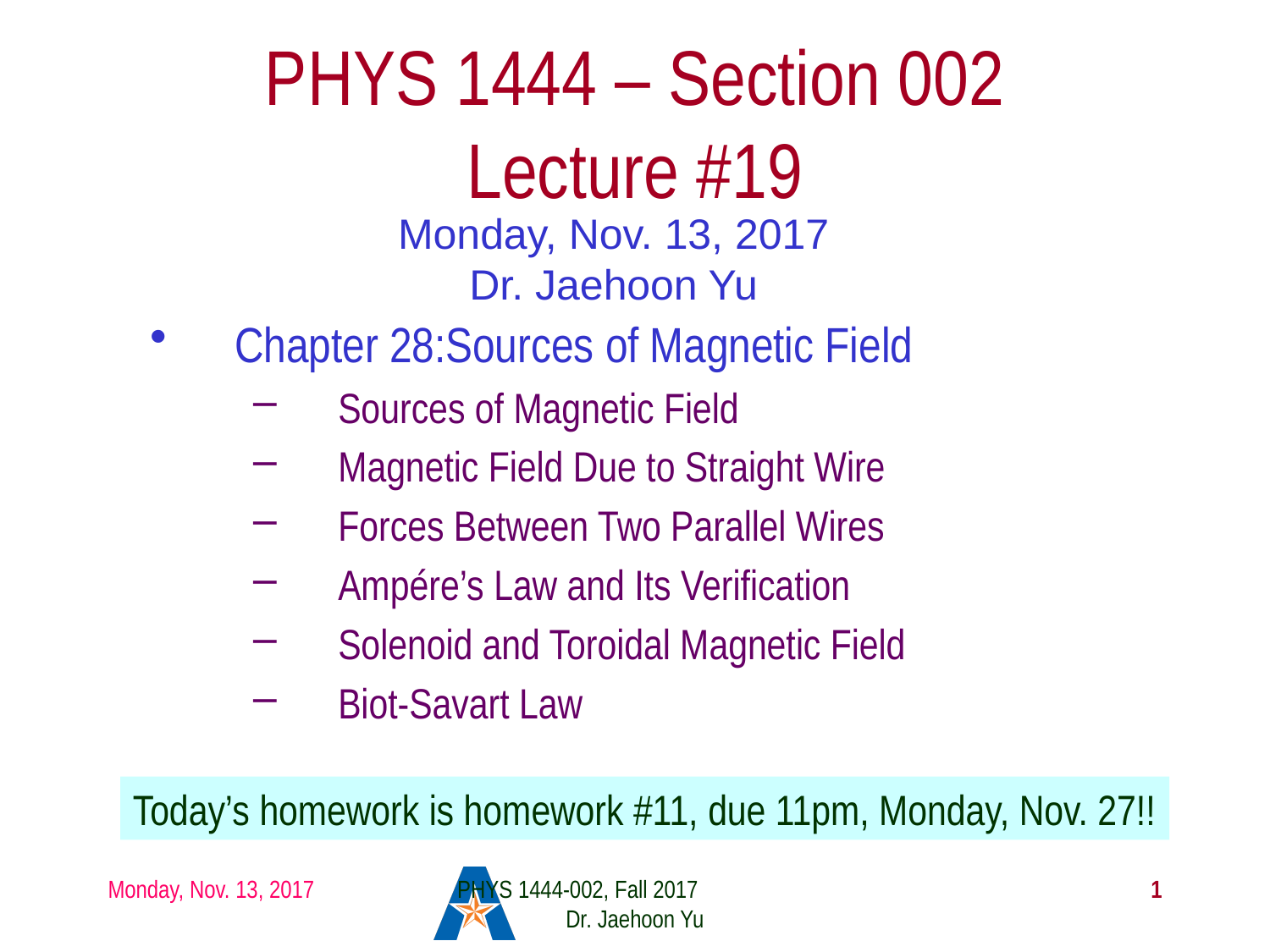

# PHYS 1444 – Section 002 Lecture #19
Monday, Nov. 13, 2017
Dr. Jaehoon Yu
Chapter 28:Sources of Magnetic Field
Sources of Magnetic Field
Magnetic Field Due to Straight Wire
Forces Between Two Parallel Wires
Ampére’s Law and Its Verification
Solenoid and Toroidal Magnetic Field
Biot-Savart Law
Today’s homework is homework #11, due 11pm, Monday, Nov. 27!!
Monday, Nov. 13, 2017
PHYS 1444-002, Fall 2017                     Dr. Jaehoon Yu
1